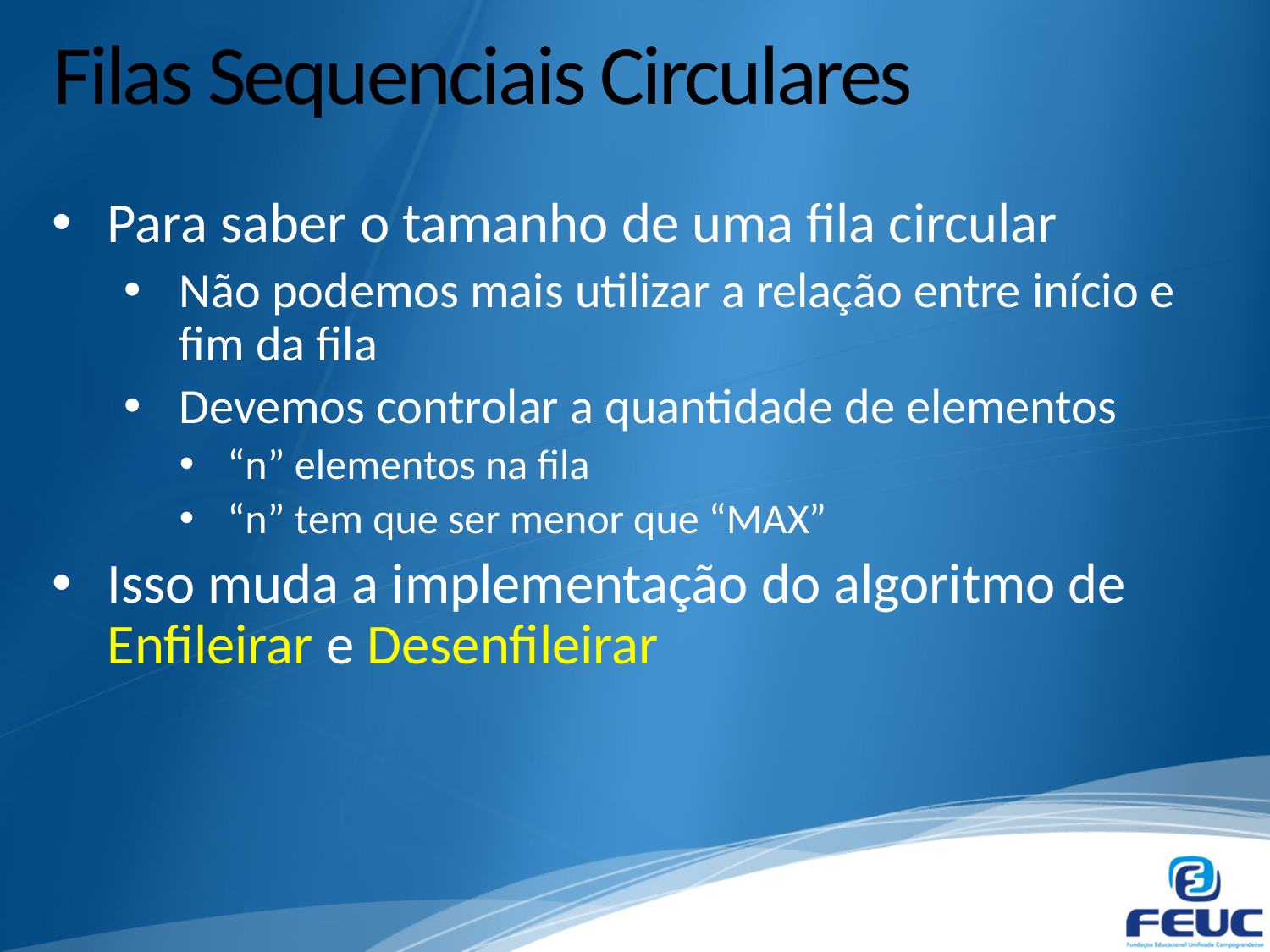

# Filas Sequenciais Circulares
Para saber o tamanho de uma fila circular
Não podemos mais utilizar a relação entre início e fim da fila
Devemos controlar a quantidade de elementos
“n” elementos na fila
“n” tem que ser menor que “MAX”
Isso muda a implementação do algoritmo de Enfileirar e Desenfileirar